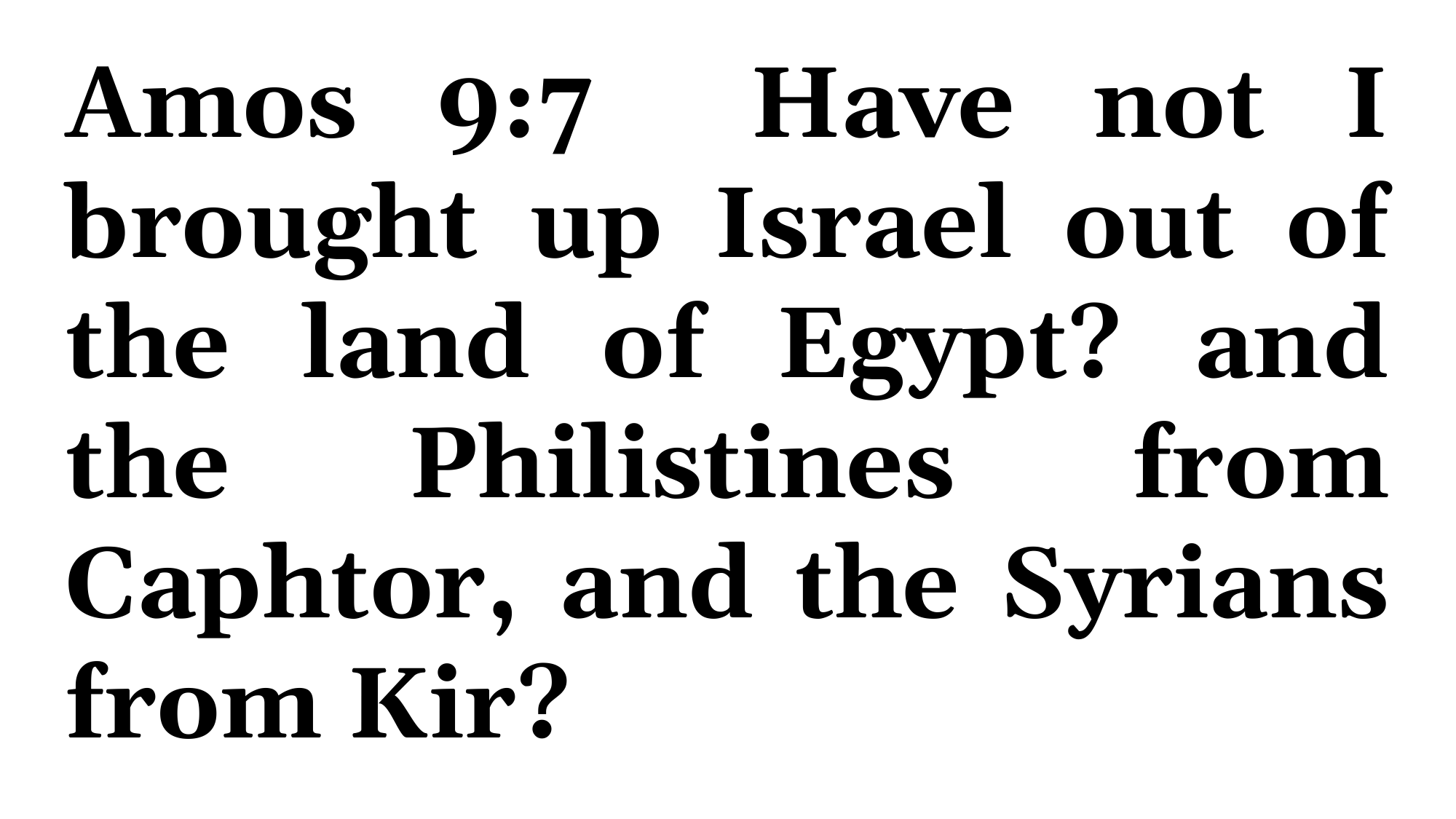

Amos 9:7  Have not I brought up Israel out of the land of Egypt? and the Philistines from Caphtor, and the Syrians from Kir?